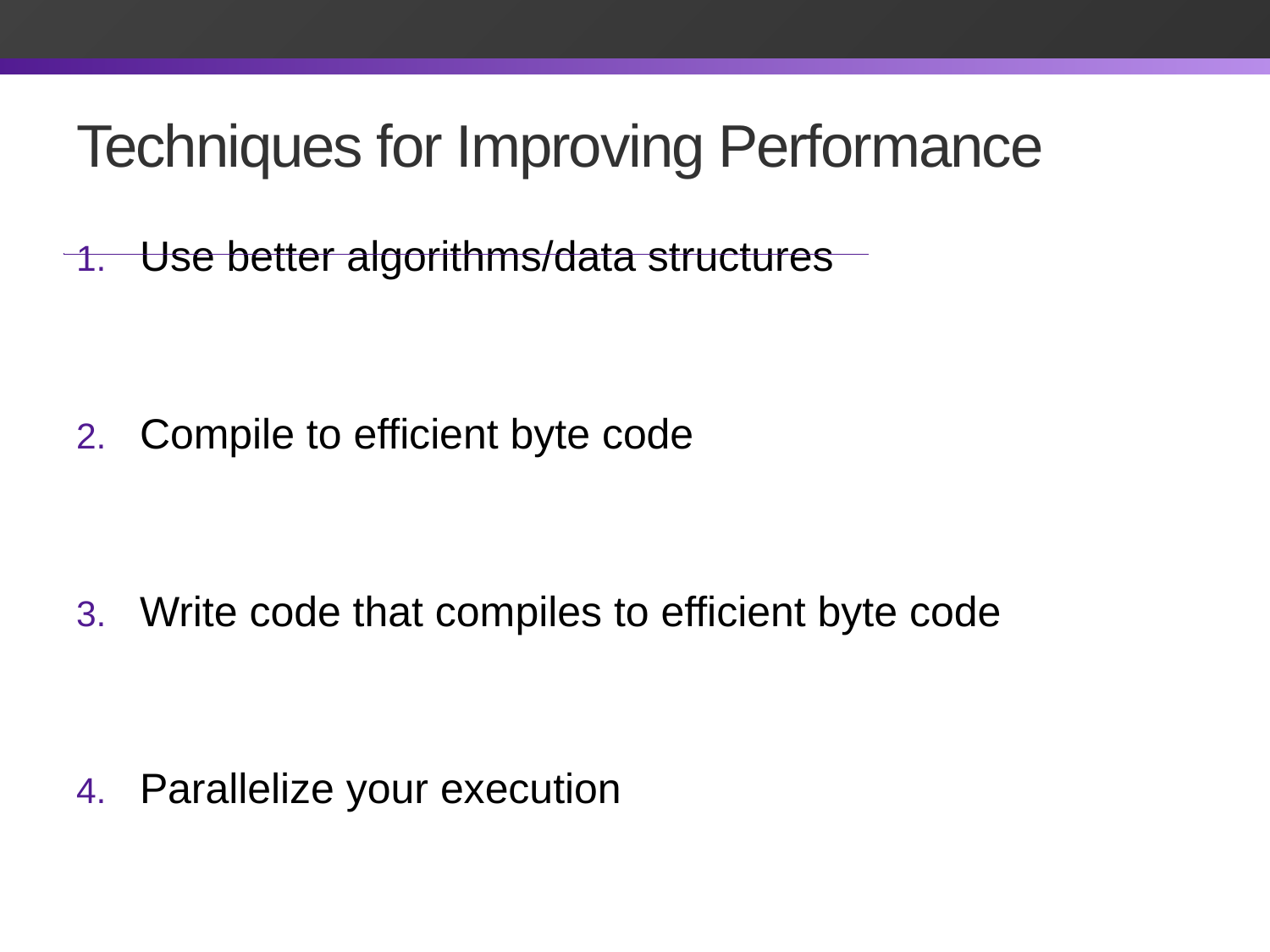

# Techniques for Improving Performance
Use better algorithms/data structures

Compile to efficient byte code

Write code that compiles to efficient byte code

Parallelize your execution